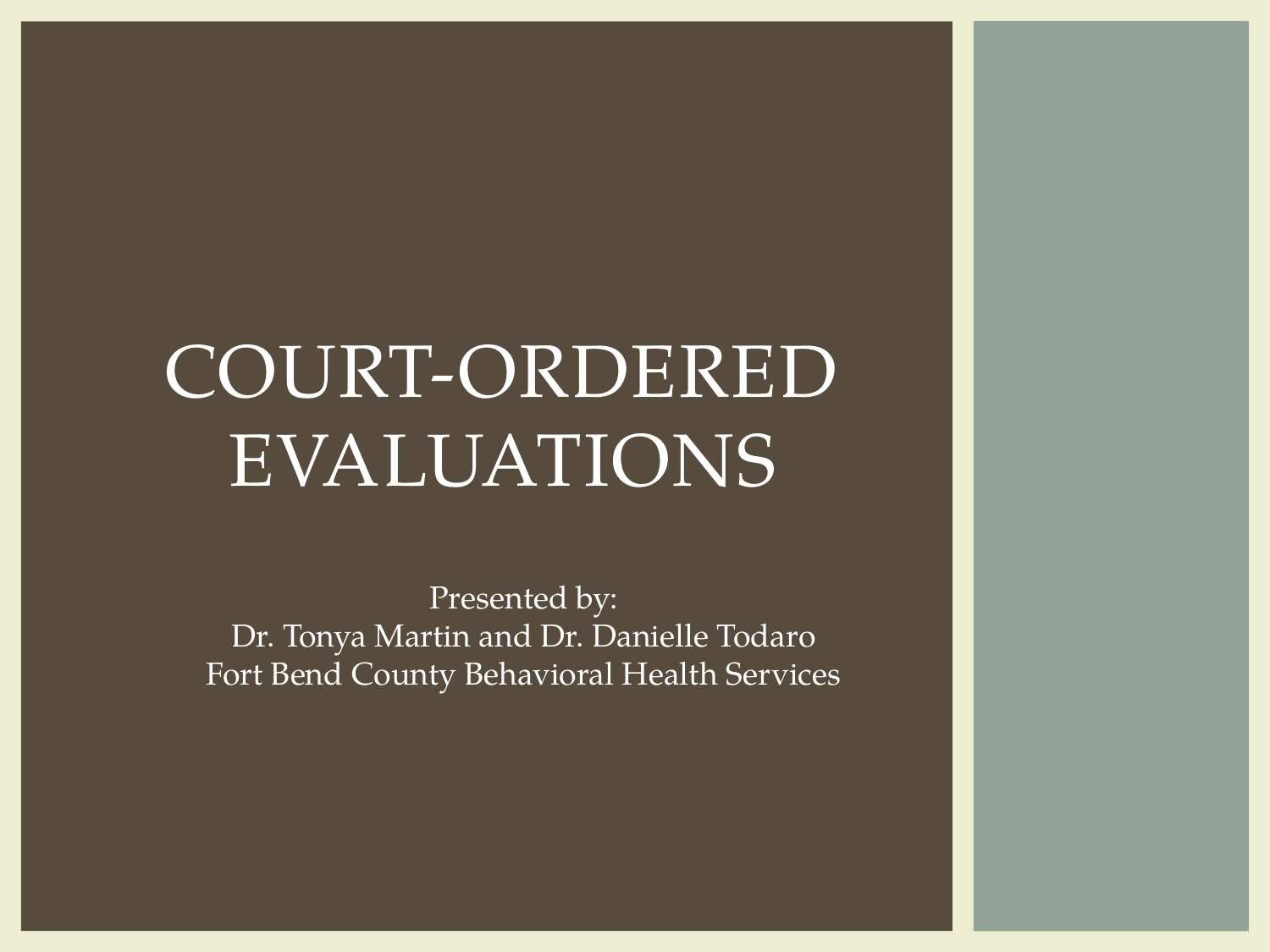

# Court-ordered evaluations

Presented by:
Dr. Tonya Martin and Dr. Danielle Todaro
Fort Bend County Behavioral Health Services